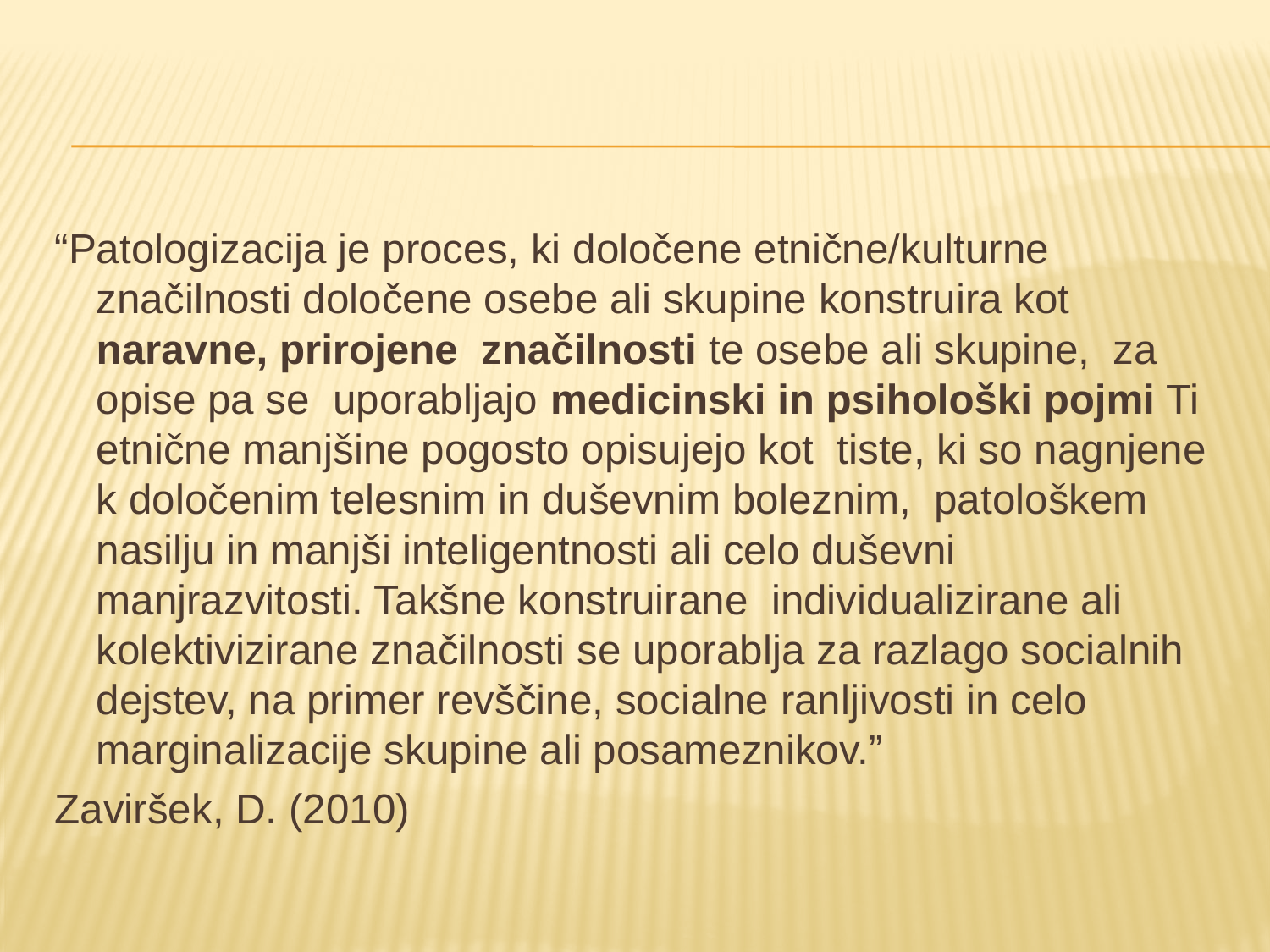

#
“Patologizacija je proces, ki določene etnične/kulturne značilnosti določene osebe ali skupine konstruira kot naravne, prirojene  značilnosti te osebe ali skupine,  za opise pa se  uporabljajo medicinski in psihološki pojmi Ti etnične manjšine pogosto opisujejo kot  tiste, ki so nagnjene k določenim telesnim in duševnim boleznim,  patološkem nasilju in manjši inteligentnosti ali celo duševni manjrazvitosti. Takšne konstruirane  individualizirane ali kolektivizirane značilnosti se uporablja za razlago socialnih dejstev, na primer revščine, socialne ranljivosti in celo marginalizacije skupine ali posameznikov.”
Zaviršek, D. (2010)